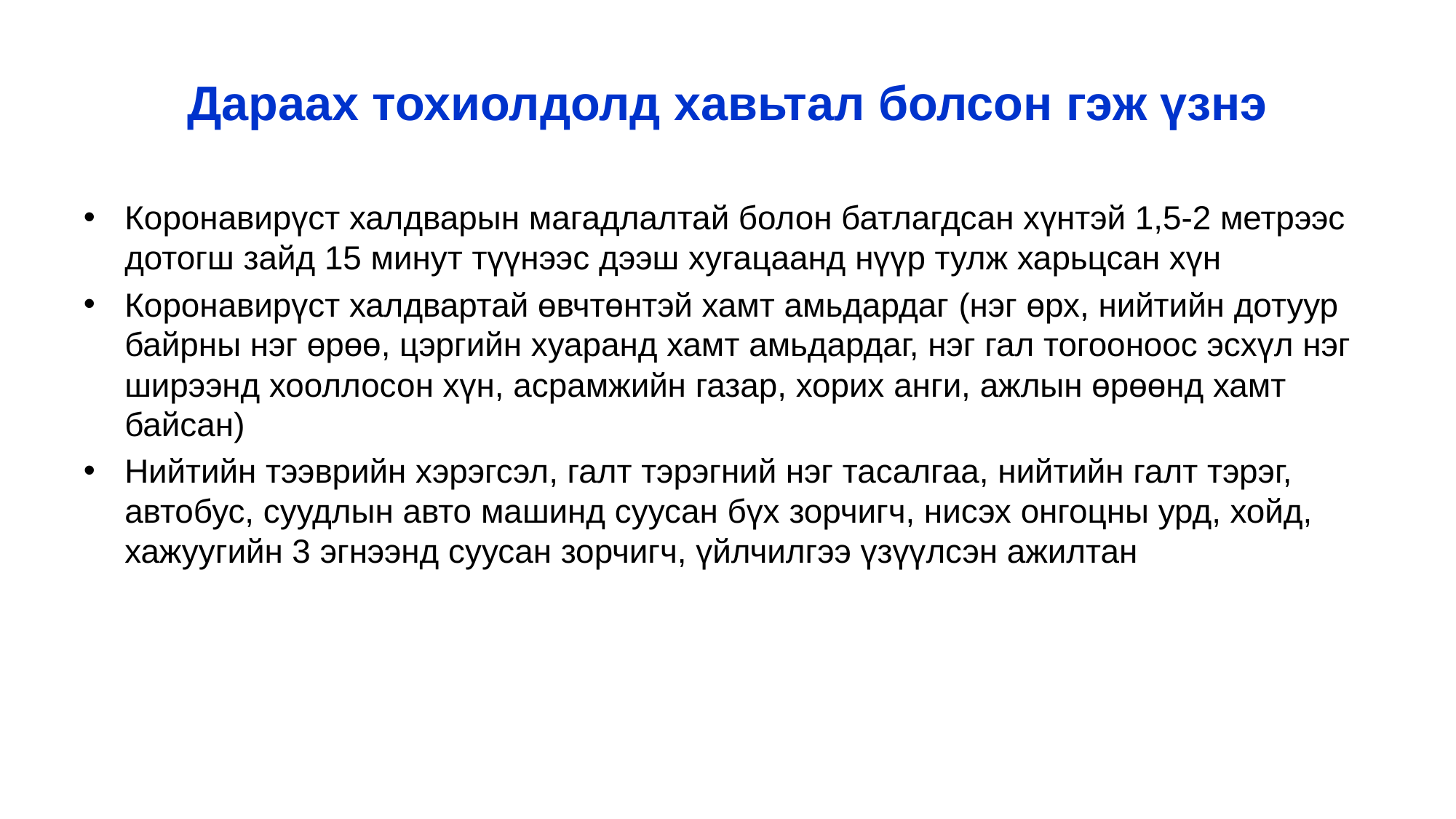

# Дараах тохиолдолд хавьтал болсон гэж үзнэ
Коронавирүст халдварын магадлалтай болон батлагдсан хүнтэй 1,5-2 метрээс дотогш зайд 15 минут түүнээс дээш хугацаанд нүүр тулж харьцсан хүн
Коронавирүст халдвартай өвчтөнтэй хамт амьдардаг (нэг өрх, нийтийн дотуур байрны нэг өрөө, цэргийн хуаранд хамт амьдардаг, нэг гал тогооноос эсхүл нэг ширээнд хооллосон хүн, асрамжийн газар, хорих анги, ажлын өрөөнд хамт байсан)
Нийтийн тээврийн хэрэгсэл, галт тэрэгний нэг тасалгаа, нийтийн галт тэрэг, автобус, суудлын авто машинд суусан бүх зорчигч, нисэх онгоцны урд, хойд, хажуугийн 3 эгнээнд суусан зорчигч, үйлчилгээ үзүүлсэн ажилтан